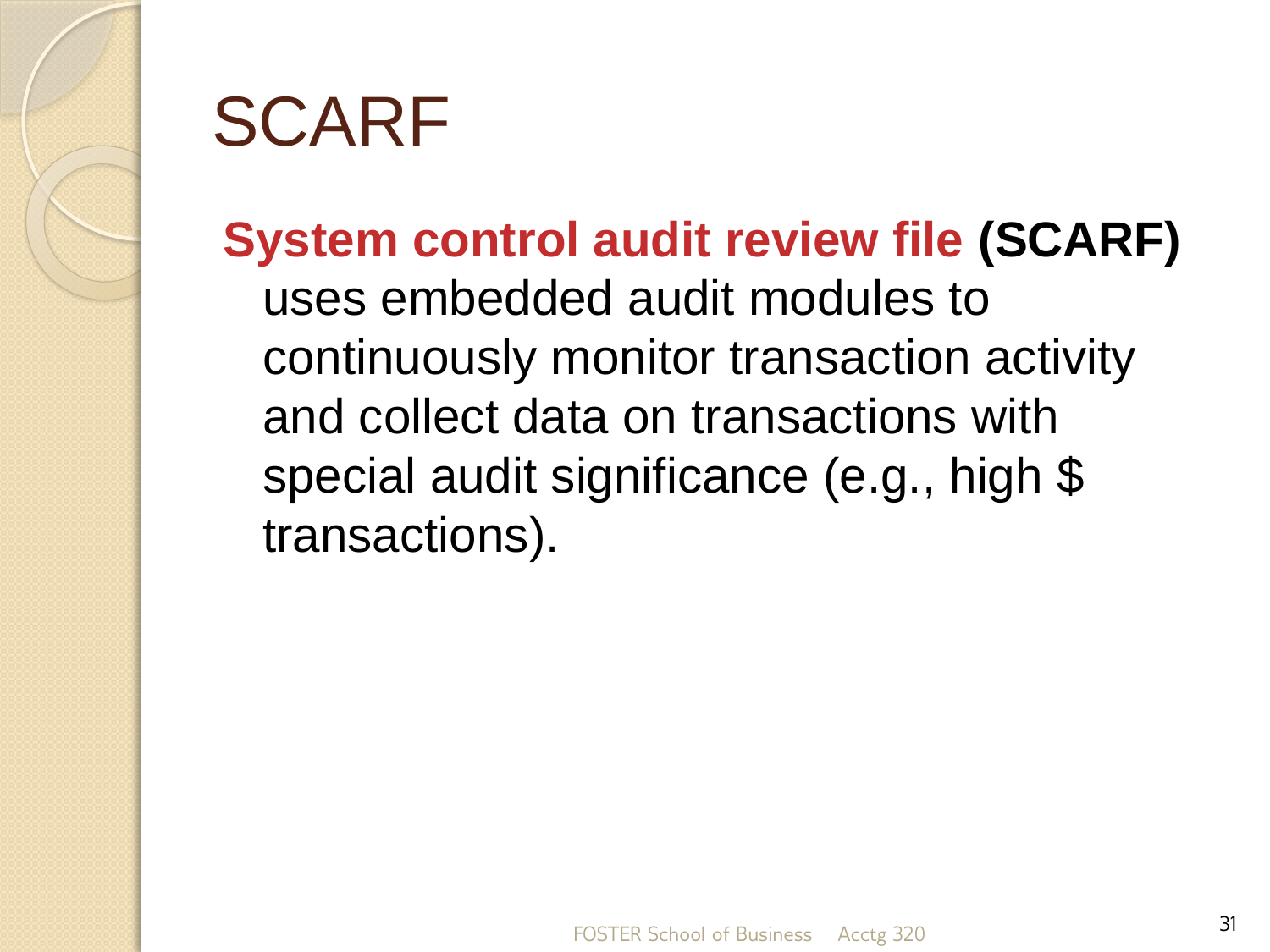

# SCARF
System control audit review file (SCARF) uses embedded audit modules to continuously monitor transaction activity and collect data on transactions with special audit significance (e.g., high $ transactions).

31
FOSTER School of Business    Acctg 320